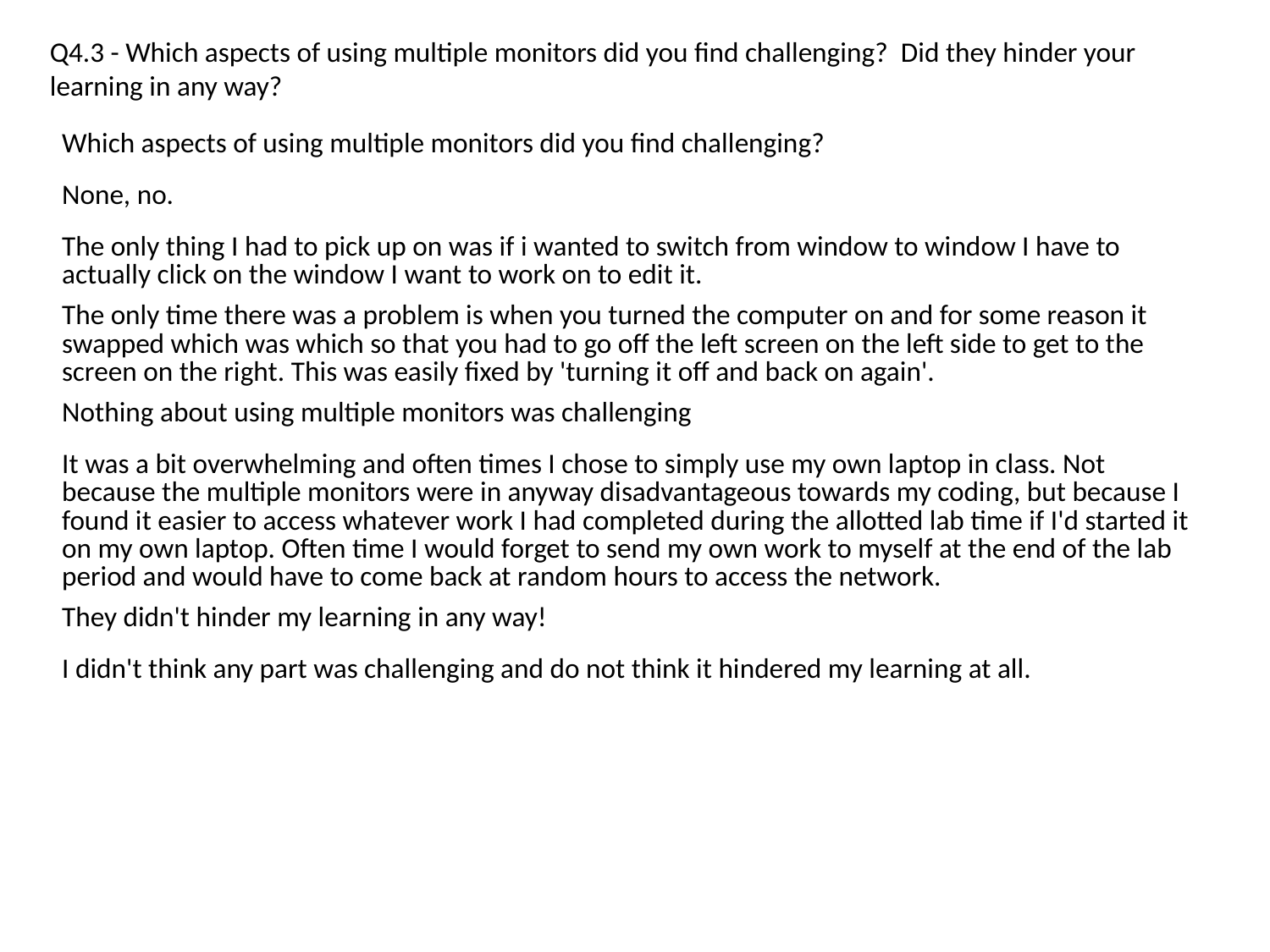

Q4.3 - Which aspects of using multiple monitors did you find challenging?  Did they hinder your learning in any way?
| Which aspects of using multiple monitors did you find challenging? |
| --- |
| None, no. |
| The only thing I had to pick up on was if i wanted to switch from window to window I have to actually click on the window I want to work on to edit it. |
| The only time there was a problem is when you turned the computer on and for some reason it swapped which was which so that you had to go off the left screen on the left side to get to the screen on the right. This was easily fixed by 'turning it off and back on again'. |
| Nothing about using multiple monitors was challenging |
| It was a bit overwhelming and often times I chose to simply use my own laptop in class. Not because the multiple monitors were in anyway disadvantageous towards my coding, but because I found it easier to access whatever work I had completed during the allotted lab time if I'd started it on my own laptop. Often time I would forget to send my own work to myself at the end of the lab period and would have to come back at random hours to access the network. |
| They didn't hinder my learning in any way! |
| I didn't think any part was challenging and do not think it hindered my learning at all. |